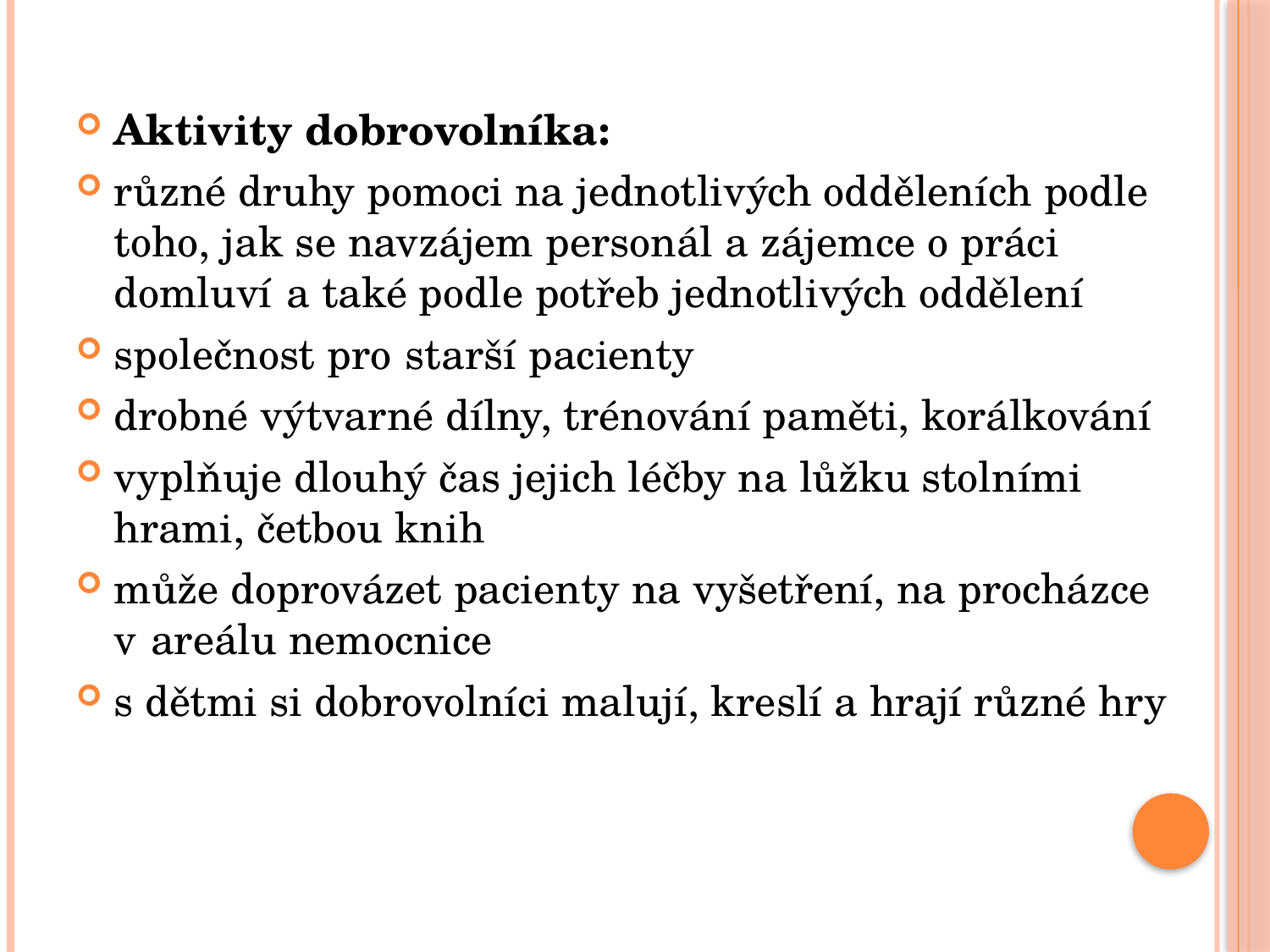

Aktivity dobrovolníka:
různé druhy pomoci na jednotlivých odděleních podle toho, jak se navzájem personál a zájemce o práci domluví a také podle potřeb jednotlivých oddělení
společnost pro starší pacienty
drobné výtvarné dílny, trénování paměti, korálkování
vyplňuje dlouhý čas jejich léčby na lůžku stolními hrami, četbou knih
může doprovázet pacienty na vyšetření, na procházce v areálu nemocnice
s dětmi si dobrovolníci malují, kreslí a hrají různé hry